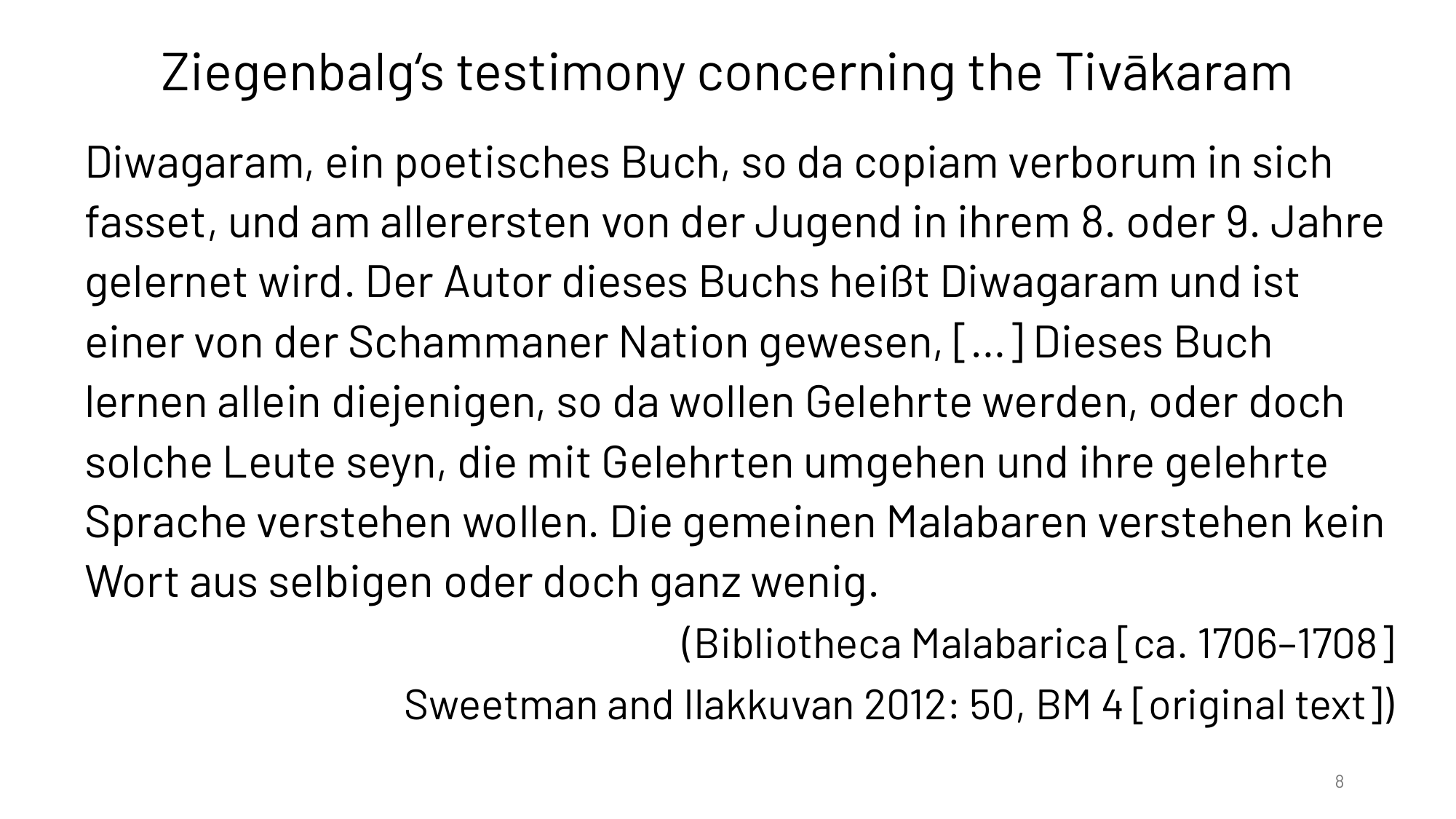

# Ziegenbalg‘s testimony concerning the Tivākaram
Diwagaram, ein poetisches Buch, so da copiam verborum in sich fasset, und am allerersten von der Jugend in ihrem 8. oder 9. Jahre gelernet wird. Der Autor dieses Buchs heißt Diwagaram und ist einer von der Schammaner Nation gewesen, […] Dieses Buch lernen allein diejenigen, so da wollen Gelehrte werden, oder doch solche Leute seyn, die mit Gelehrten umgehen und ihre gelehrte Sprache verstehen wollen. Die gemeinen Malabaren verstehen kein Wort aus selbigen oder doch ganz wenig.
(Bibliotheca Malabarica [ca. 1706–1708]
Sweetman and Ilakkuvan 2012: 50, BM 4 [original text])
8